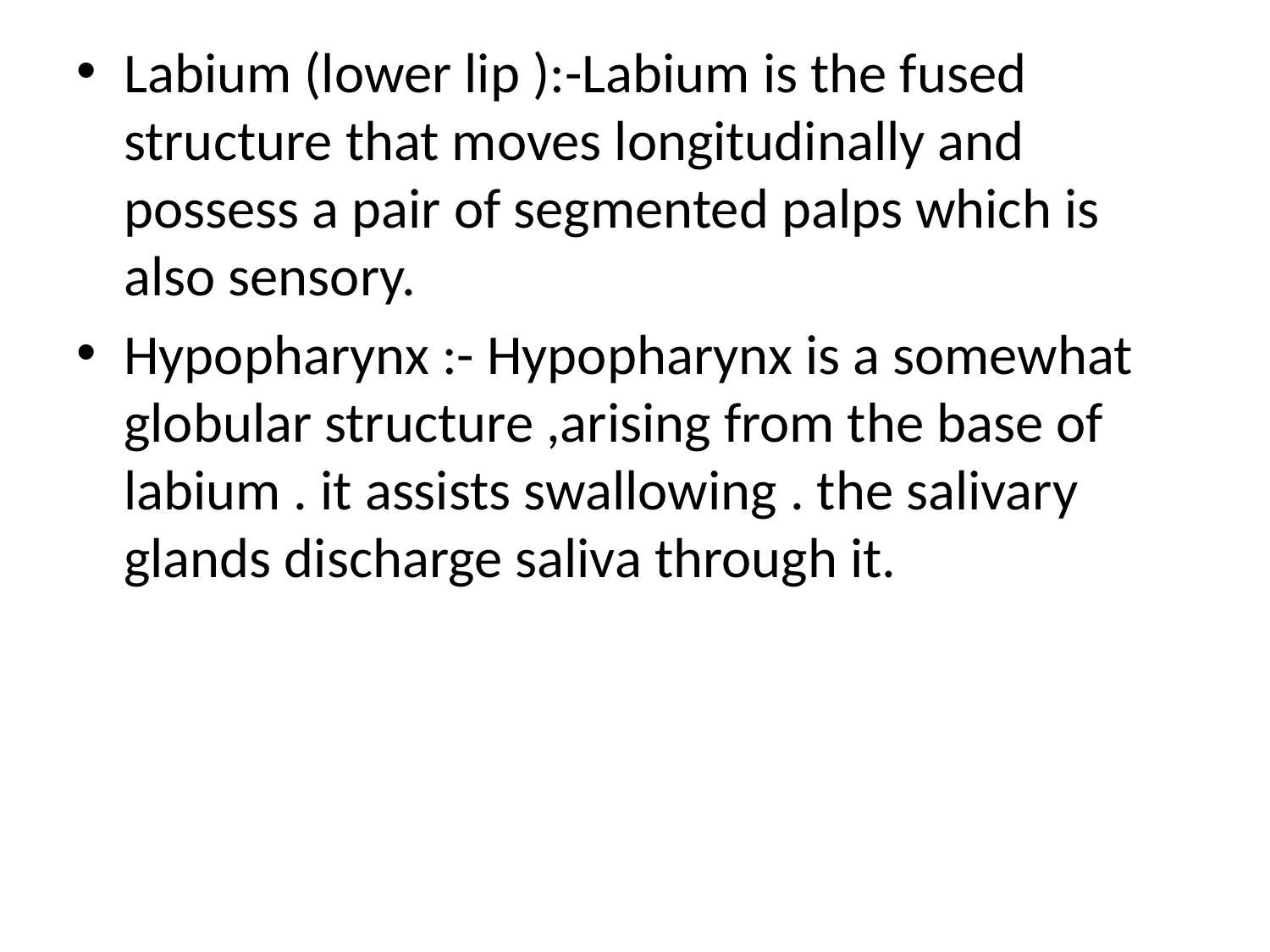

Labium (lower lip ):-Labium is the fused structure that moves longitudinally and possess a pair of segmented palps which is also sensory.
Hypopharynx :- Hypopharynx is a somewhat globular structure ,arising from the base of labium . it assists swallowing . the salivary  glands discharge saliva through it.